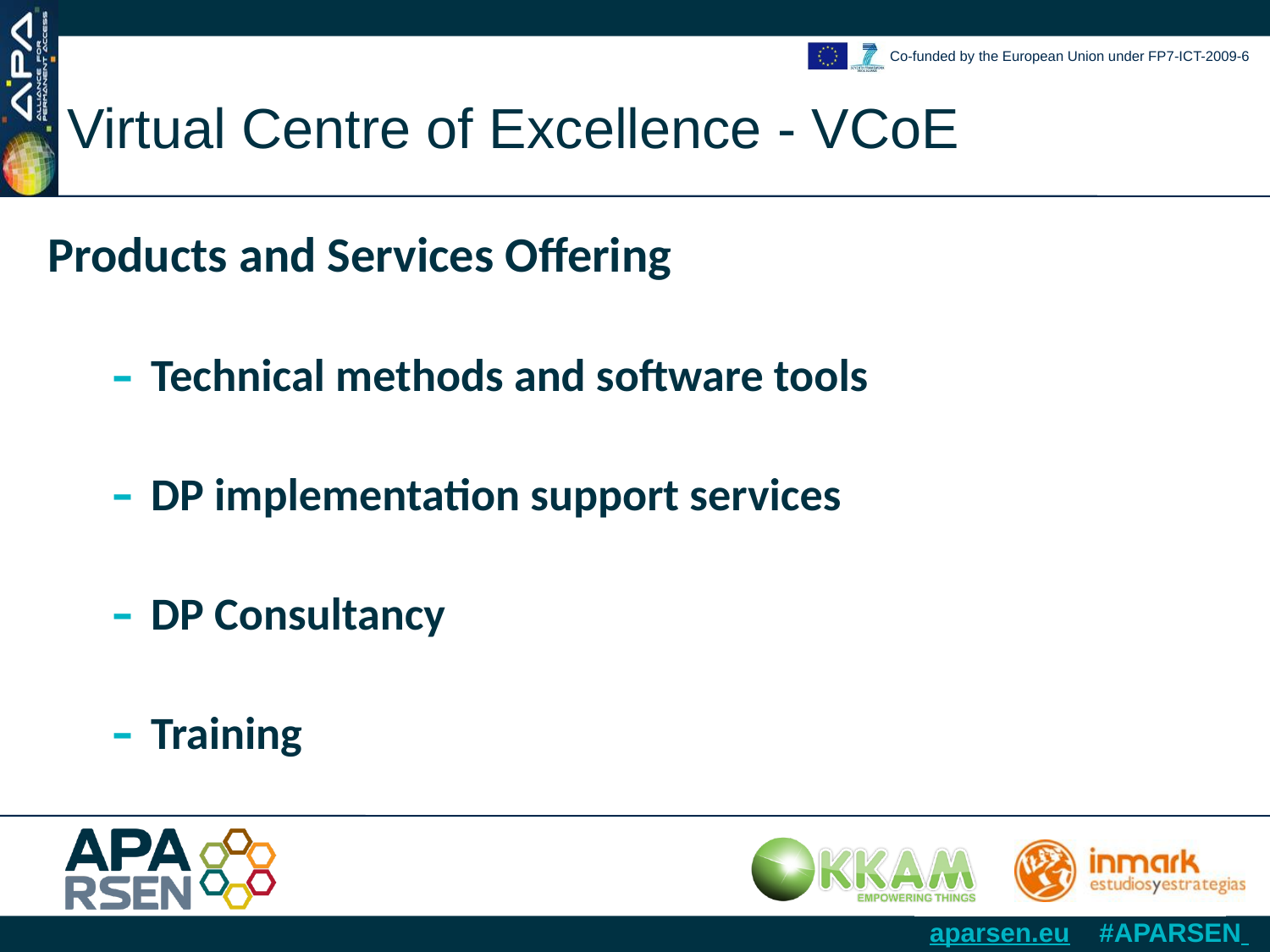

Virtual Centre of Excellence - VCoE
Products and Services Offering
Technical methods and software tools
DP implementation support services
DP Consultancy
Training